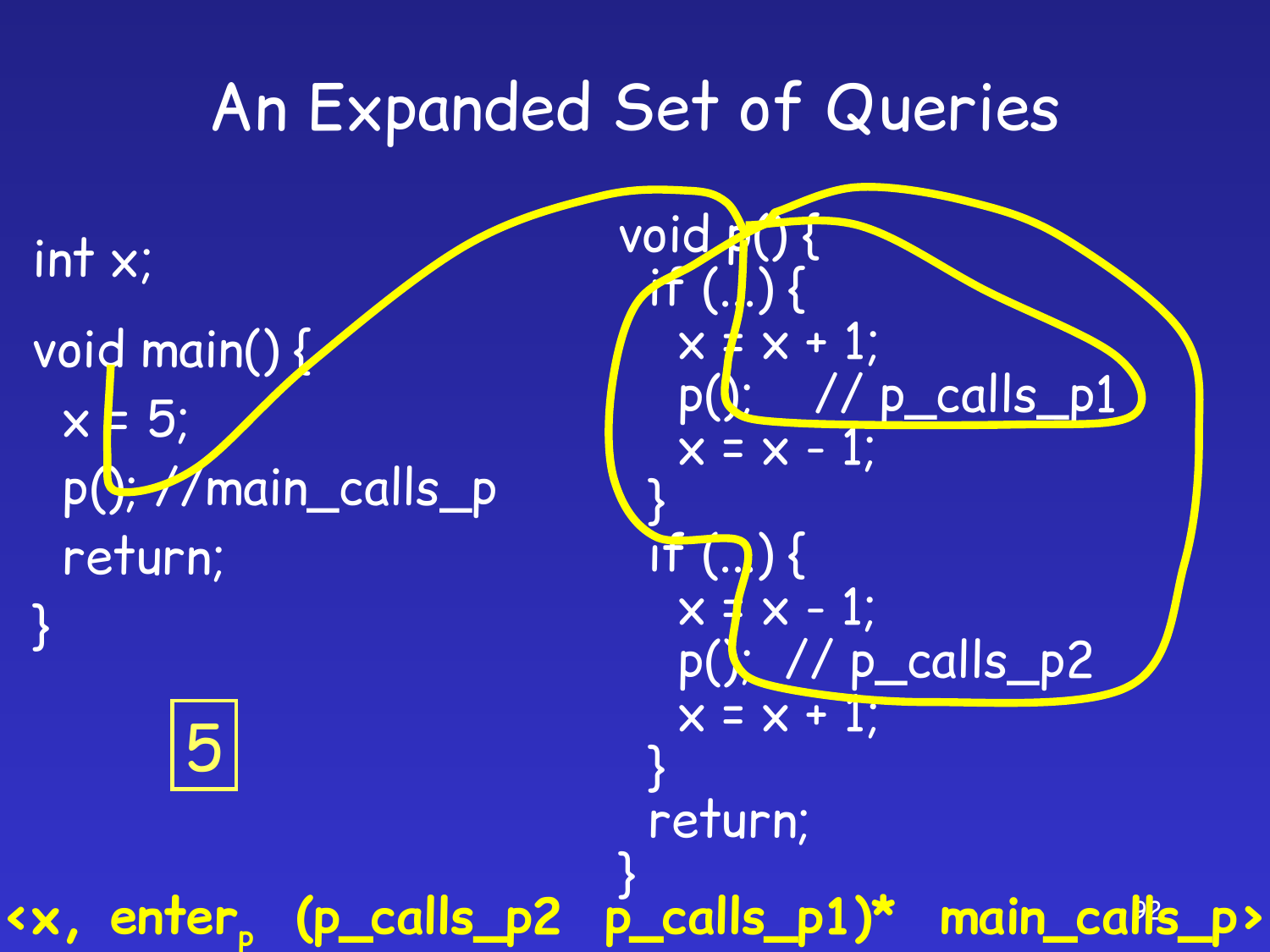

# An Expanded Set of Queries

void p() {
  if (...) {
    x = x + 1;
    p();    // p_calls_p1
    x = x - 1;
  }
  if (...) {
    x = x - 1;
    p();  // p_calls_p2
    x = x + 1;
  }
  return;
}

int x;

void main() {
  x = 5;
  p(); //main_calls_p
  return;
}
5
<x, enterp  (p_calls_p2  p_calls_p1)*  main_calls_p>
92